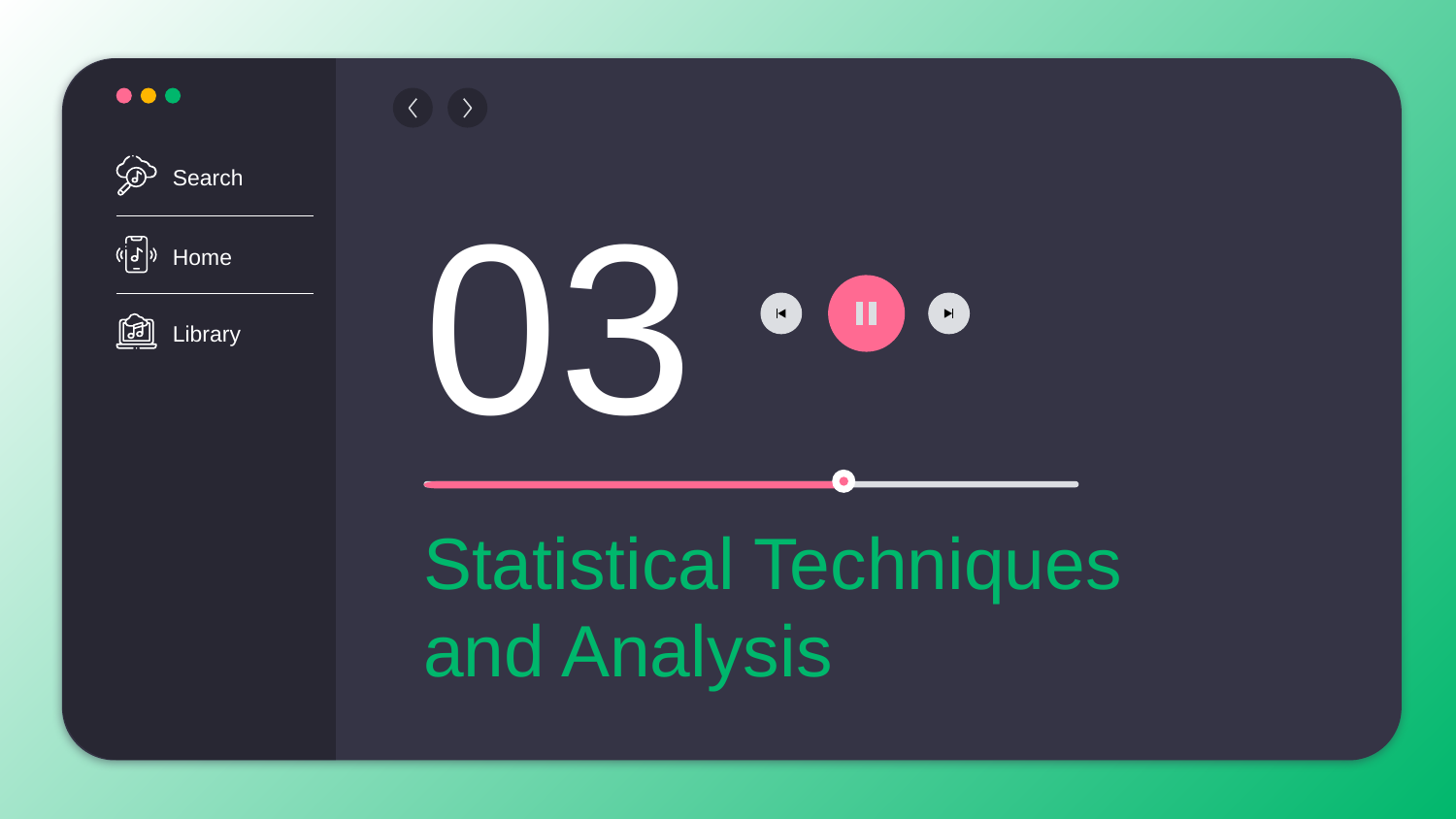

Search

Home

Library

03

# Statistical Techniques and Analysis